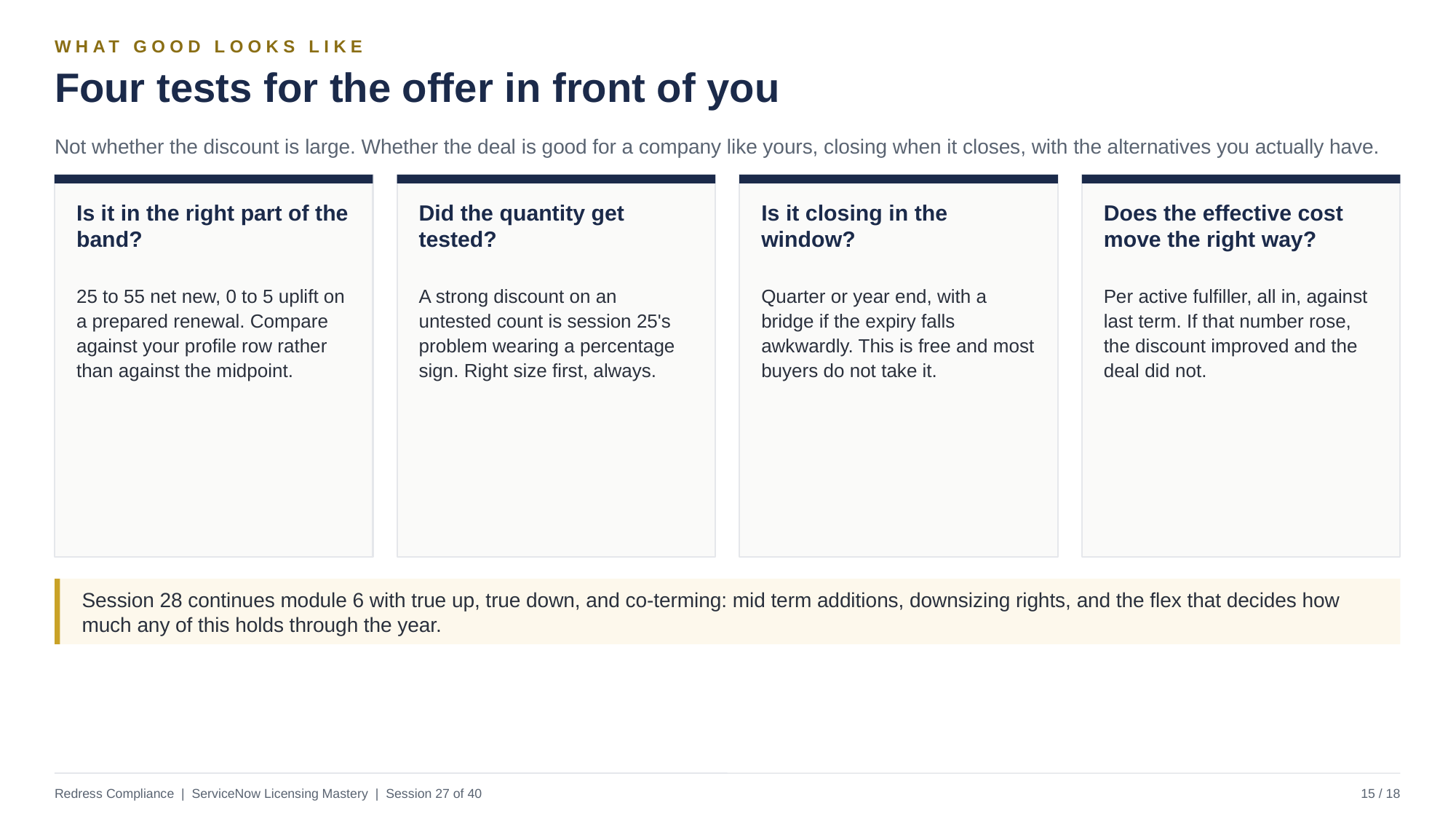

WHAT GOOD LOOKS LIKE
Four tests for the offer in front of you
Not whether the discount is large. Whether the deal is good for a company like yours, closing when it closes, with the alternatives you actually have.

Is it in the right part of the band?
Did the quantity get tested?
Is it closing in the window?
Does the effective cost move the right way?
25 to 55 net new, 0 to 5 uplift on a prepared renewal. Compare against your profile row rather than against the midpoint.
A strong discount on an untested count is session 25's problem wearing a percentage sign. Right size first, always.
Quarter or year end, with a bridge if the expiry falls awkwardly. This is free and most buyers do not take it.
Per active fulfiller, all in, against last term. If that number rose, the discount improved and the deal did not.

Session 28 continues module 6 with true up, true down, and co-terming: mid term additions, downsizing rights, and the flex that decides how much any of this holds through the year.

Redress Compliance  |  ServiceNow Licensing Mastery  |  Session 27 of 40
15 / 18